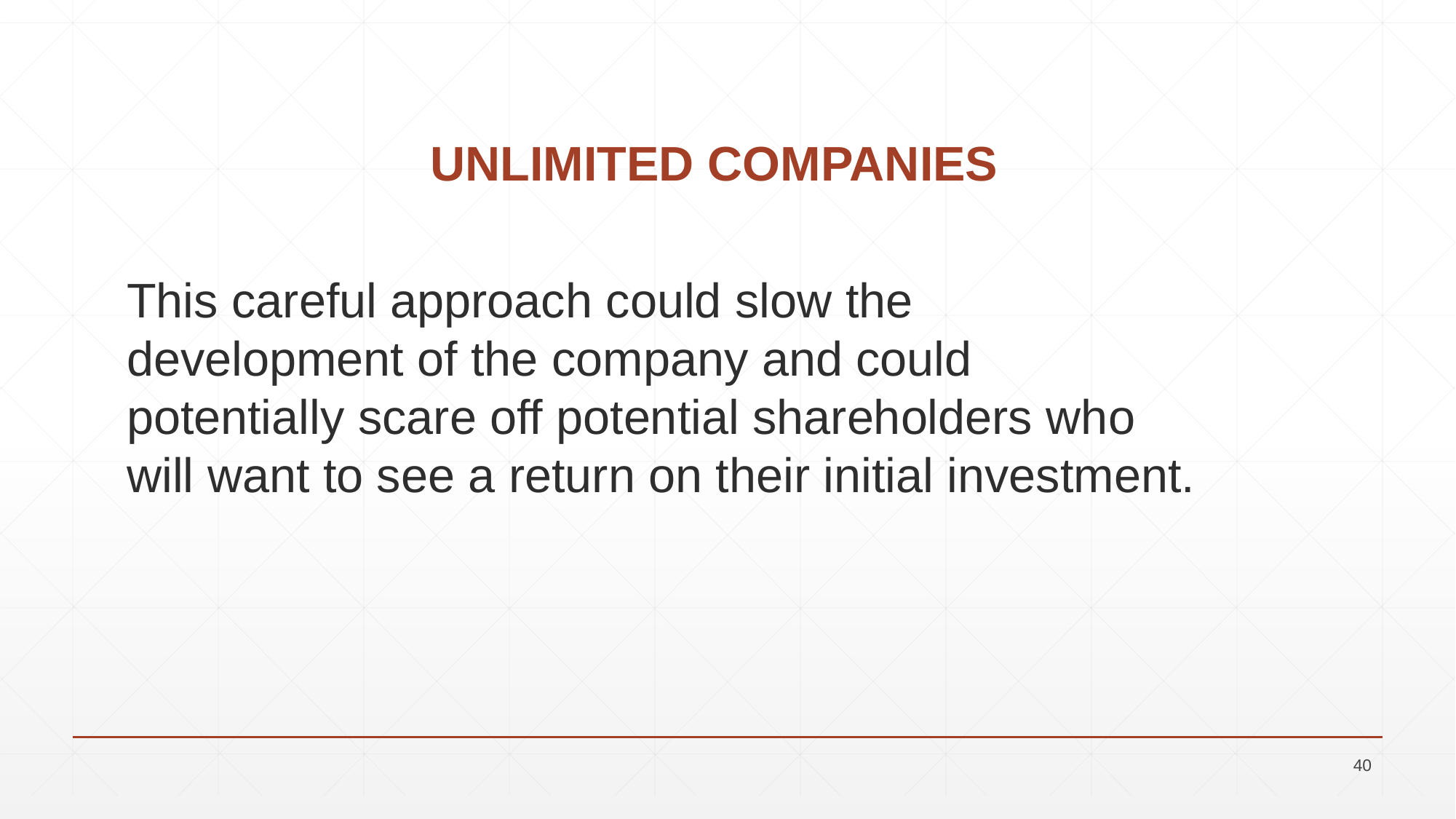

# UNLIMITED COMPANIES

This careful approach could slow the development of the company and could potentially scare off potential shareholders who will want to see a return on their initial investment.

40